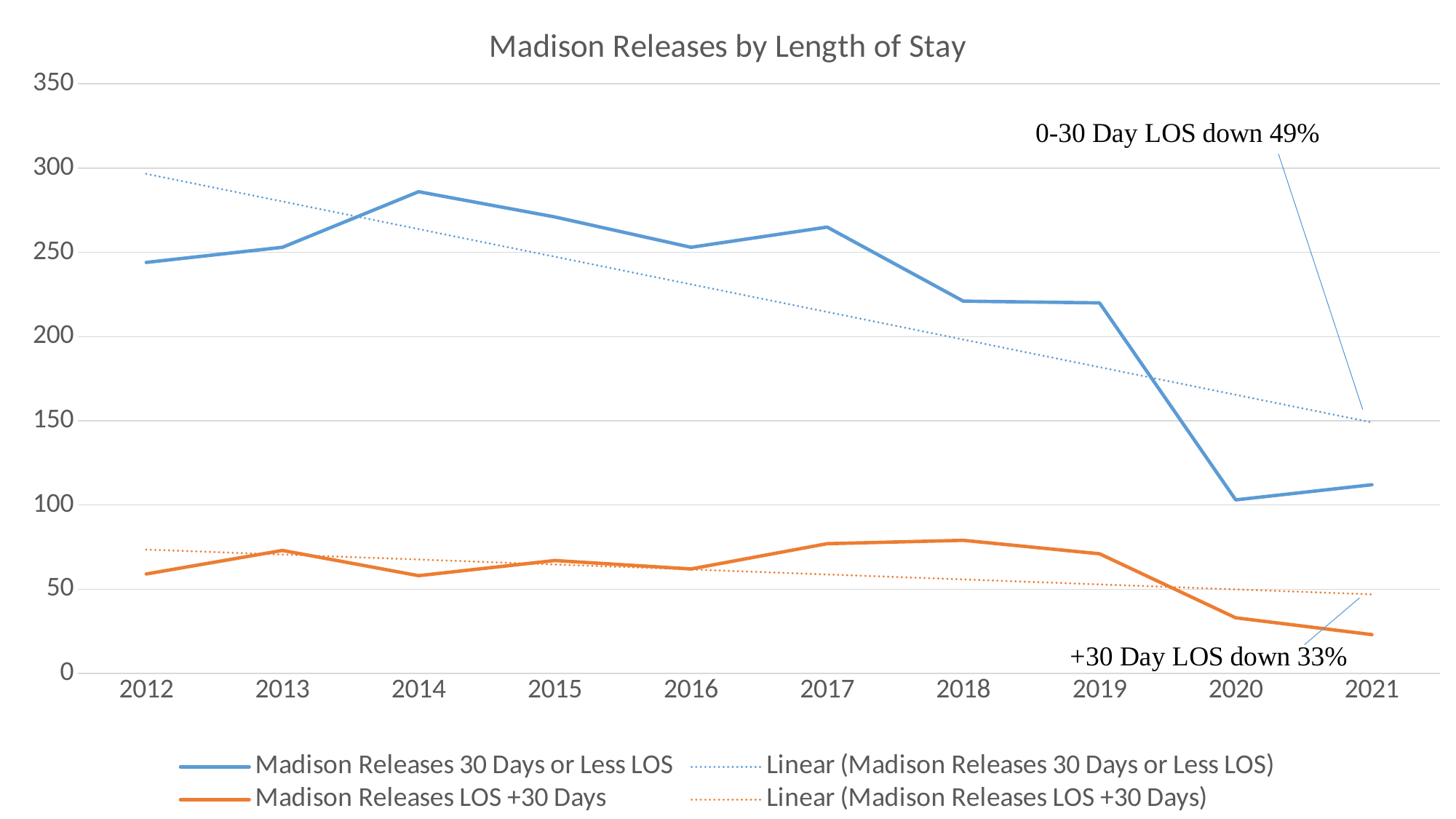

### Chart: Madison Releases by Length of Stay

| Category | Madison Releases 30 Days or Less LOS | Madison Releases LOS +30 Days |
|---|---|---|
| 2012 | 244.0 | 59.0 |
| 2013 | 253.0 | 73.0 |
| 2014 | 286.0 | 58.0 |
| 2015 | 271.0 | 67.0 |
| 2016 | 253.0 | 62.0 |
| 2017 | 265.0 | 77.0 |
| 2018 | 221.0 | 79.0 |
| 2019 | 220.0 | 71.0 |
| 2020 | 103.0 | 33.0 |
| 2021 | 112.0 | 23.0 |